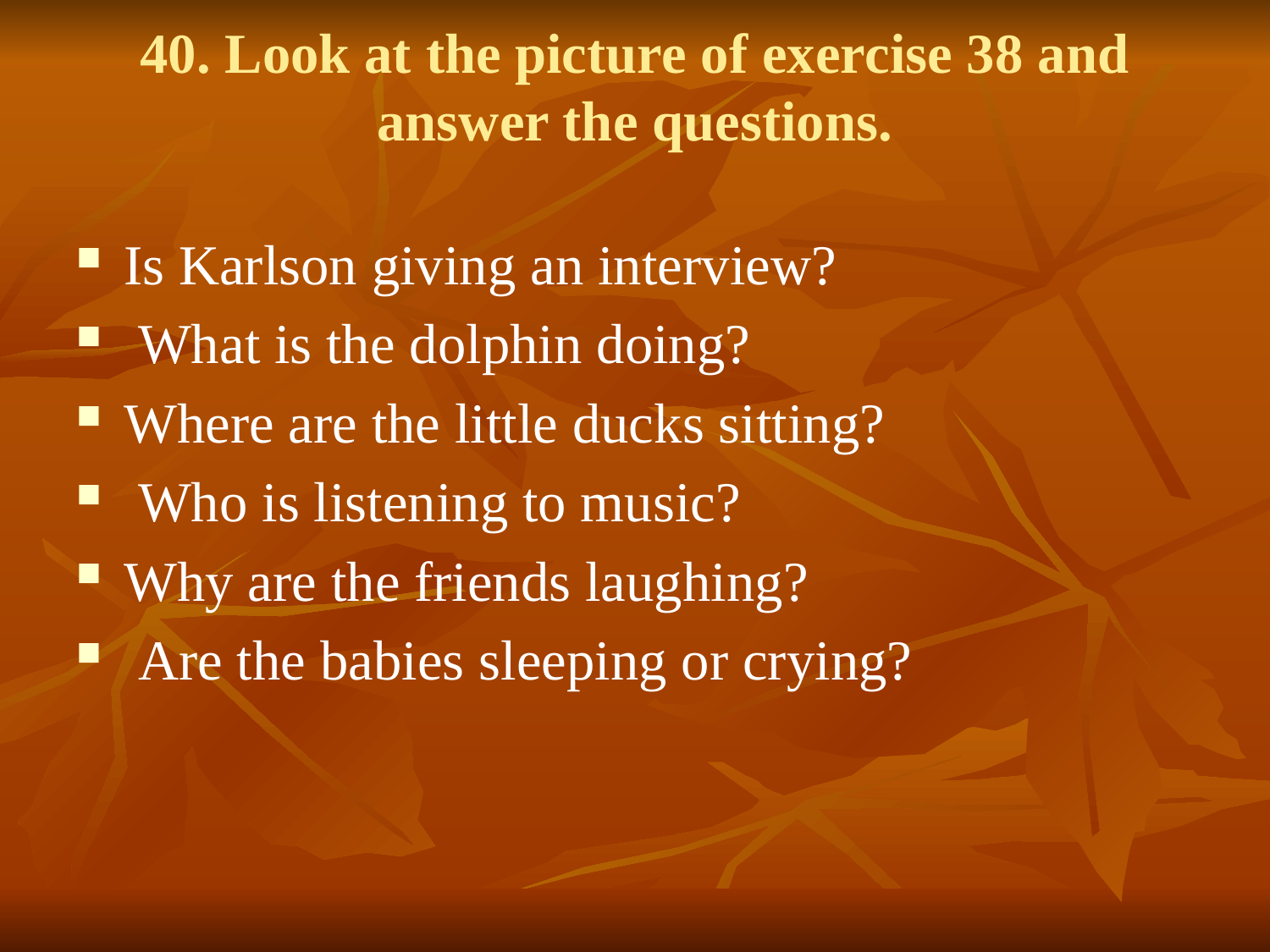

# 40. Look at the picture of exercise 38 and answer the questions.
Is Karlson giving an interview?
 What is the dolphin doing?
Where are the little ducks sitting?
 Who is listening to music?
Why are the friends laughing?
 Are the babies sleeping or crying?